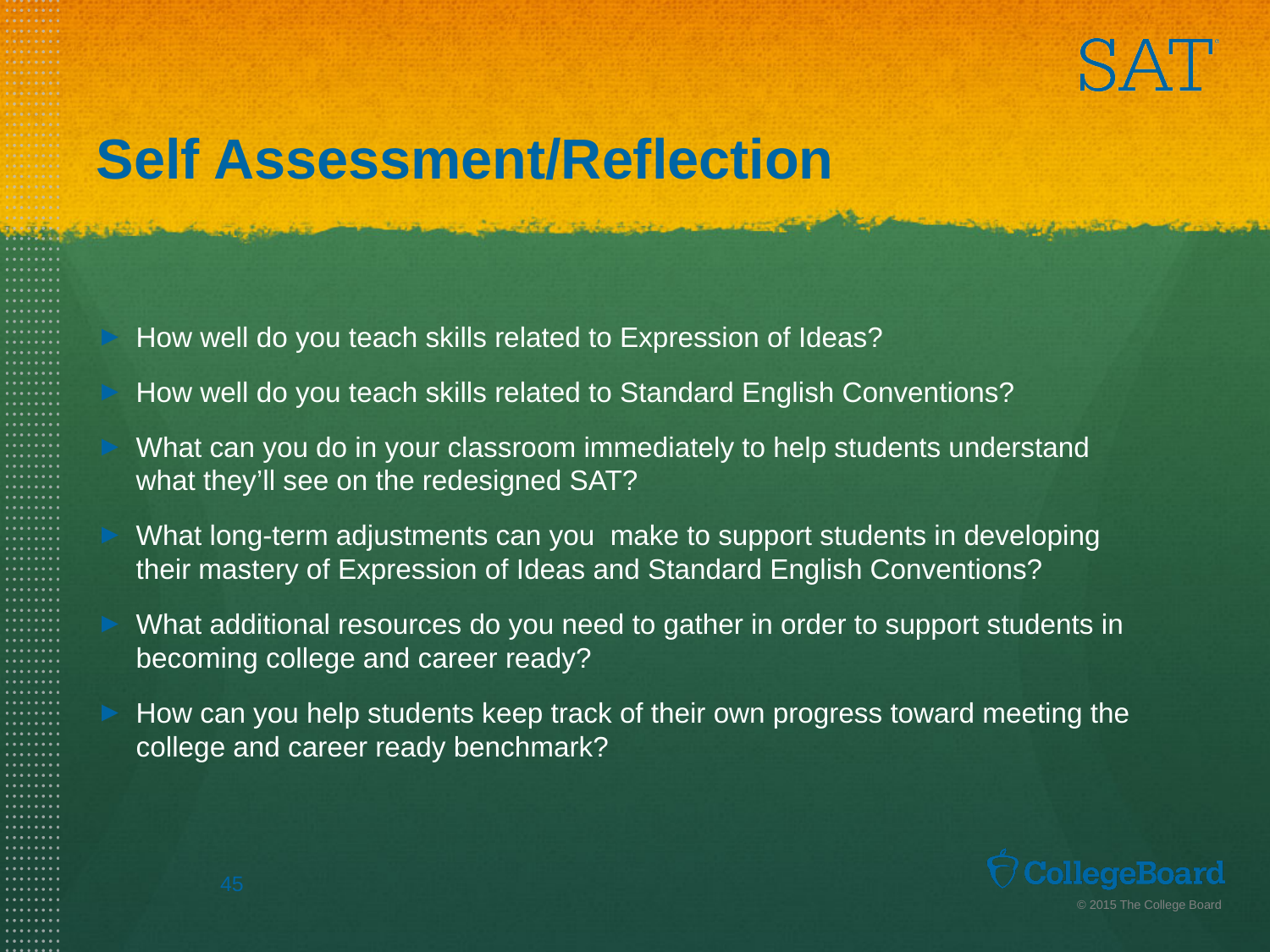

# Self Assessment/Reflection

How well do you teach skills related to Expression of Ideas?
How well do you teach skills related to Standard English Conventions?
What can you do in your classroom immediately to help students understand what they’ll see on the redesigned SAT?
What long-term adjustments can you  make to support students in developing their mastery of Expression of Ideas and Standard English Conventions?
What additional resources do you need to gather in order to support students in becoming college and career ready?
How can you help students keep track of their own progress toward meeting the college and career ready benchmark?
45